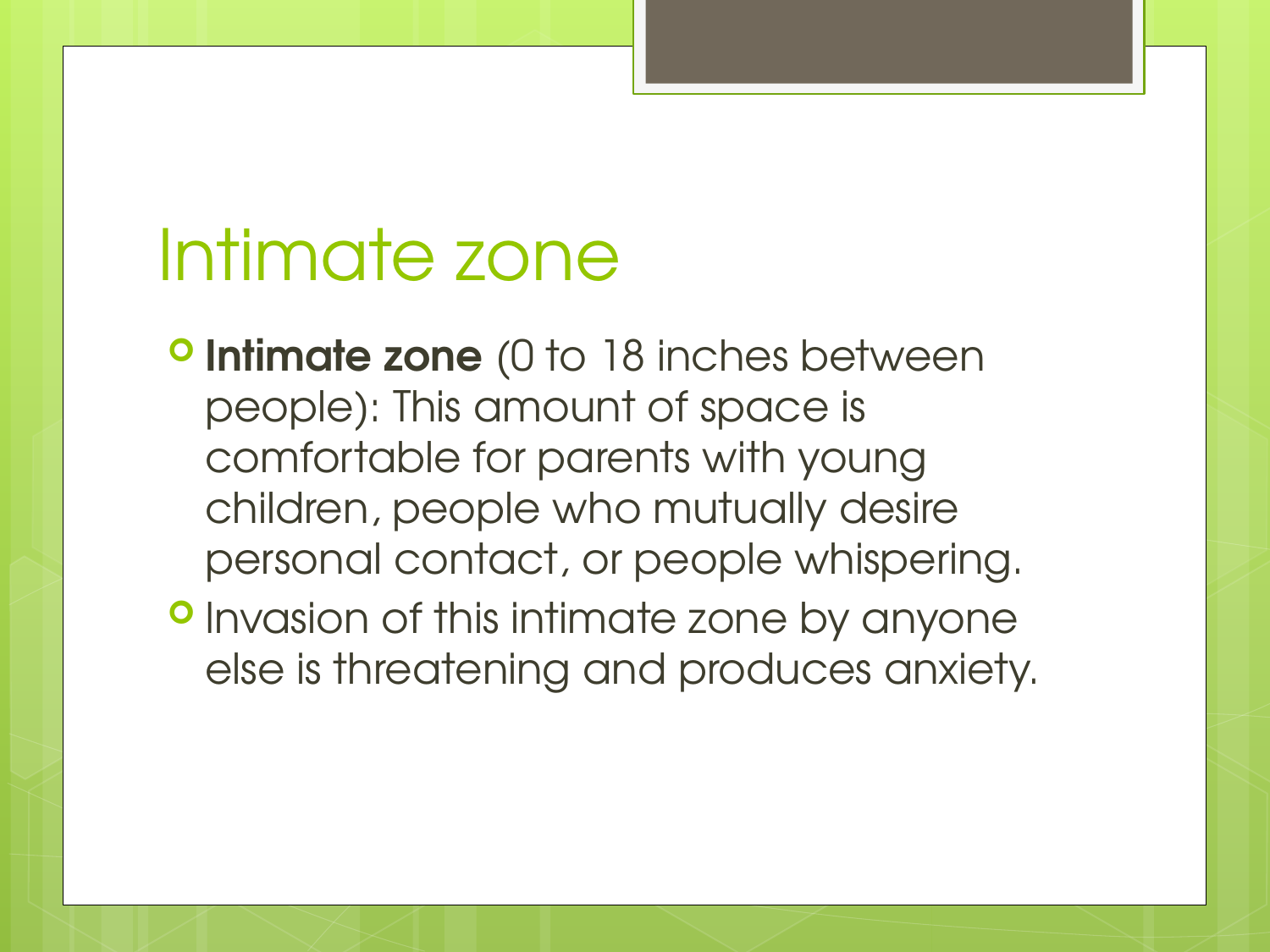

# Intimate zone
Intimate zone (0 to 18 inches between people): This amount of space is comfortable for parents with young children, people who mutually desire personal contact, or people whispering.
Invasion of this intimate zone by anyone else is threatening and produces anxiety.